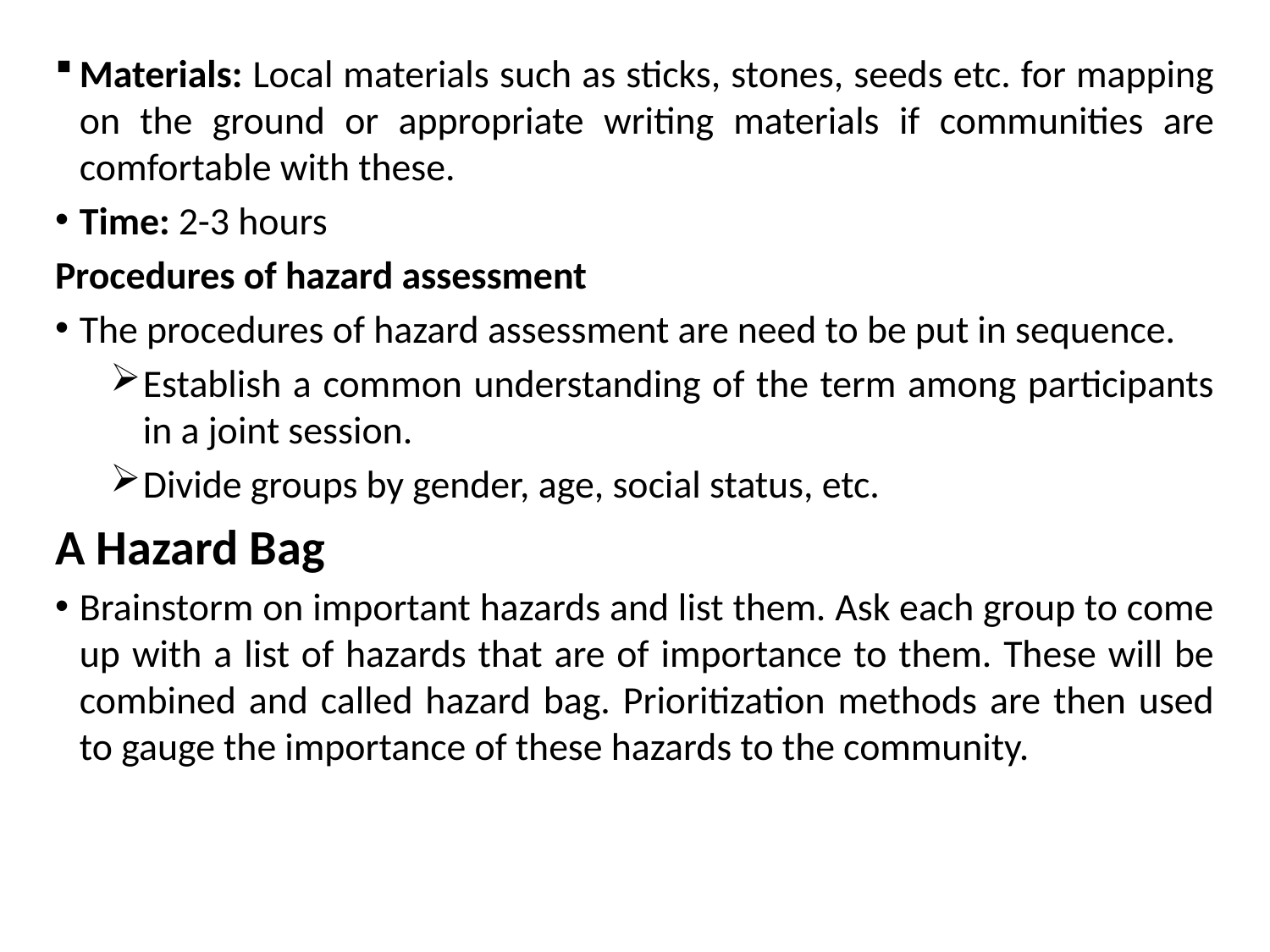

Materials: Local materials such as sticks, stones, seeds etc. for mapping on the ground or appropriate writing materials if communities are comfortable with these.
Time: 2-3 hours
Procedures of hazard assessment
The procedures of hazard assessment are need to be put in sequence.
Establish a common understanding of the term among participants in a joint session.
Divide groups by gender, age, social status, etc.
A Hazard Bag
Brainstorm on important hazards and list them. Ask each group to come up with a list of hazards that are of importance to them. These will be combined and called hazard bag. Prioritization methods are then used to gauge the importance of these hazards to the community.